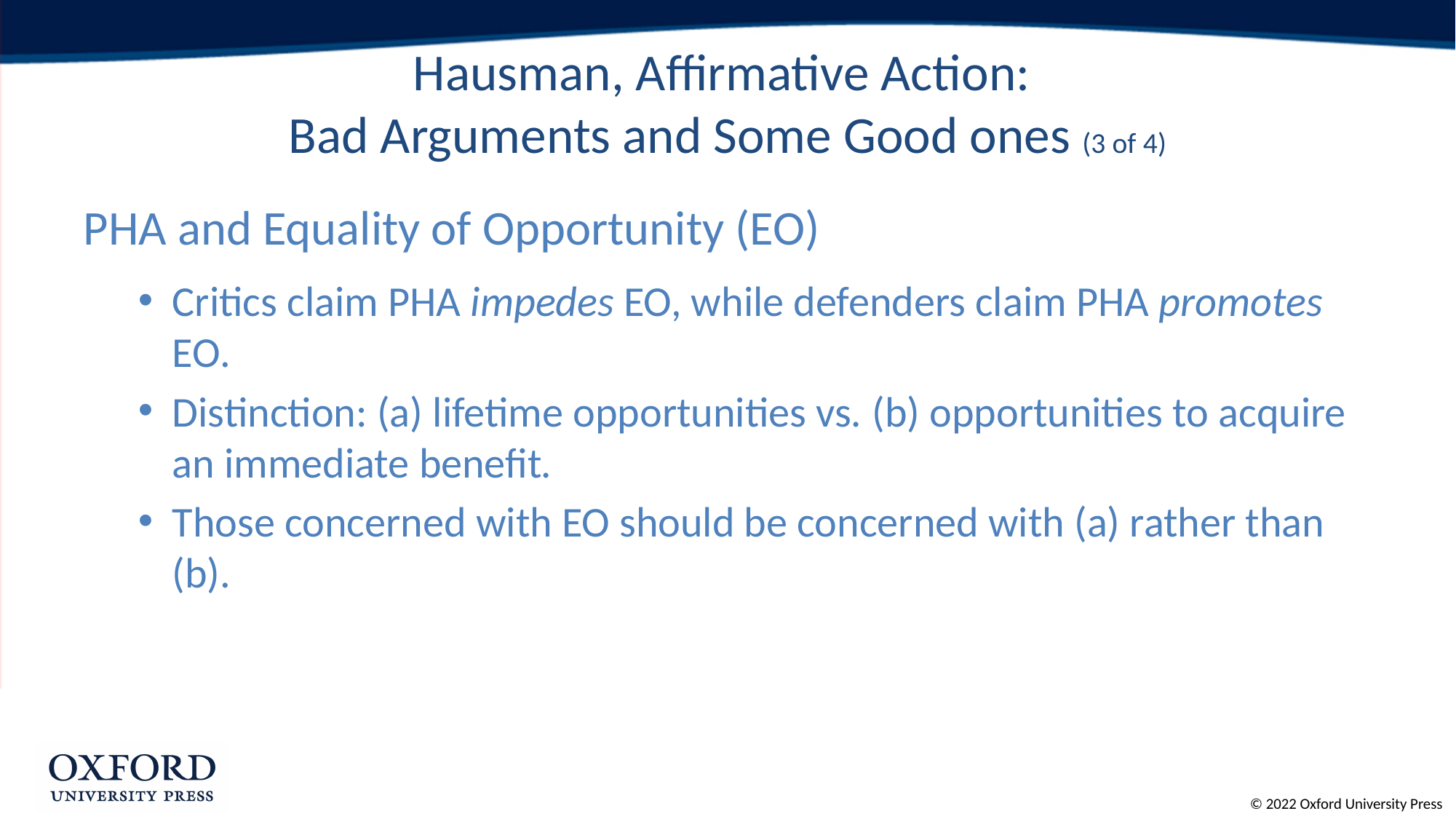

# Hausman, Affirmative Action: Bad Arguments and Some Good ones (3 of 4)
PHA and Equality of Opportunity (EO)

Critics claim PHA impedes EO, while defenders claim PHA promotes EO.
Distinction: (a) lifetime opportunities vs. (b) opportunities to acquire an immediate benefit.
Those concerned with EO should be concerned with (a) rather than (b).